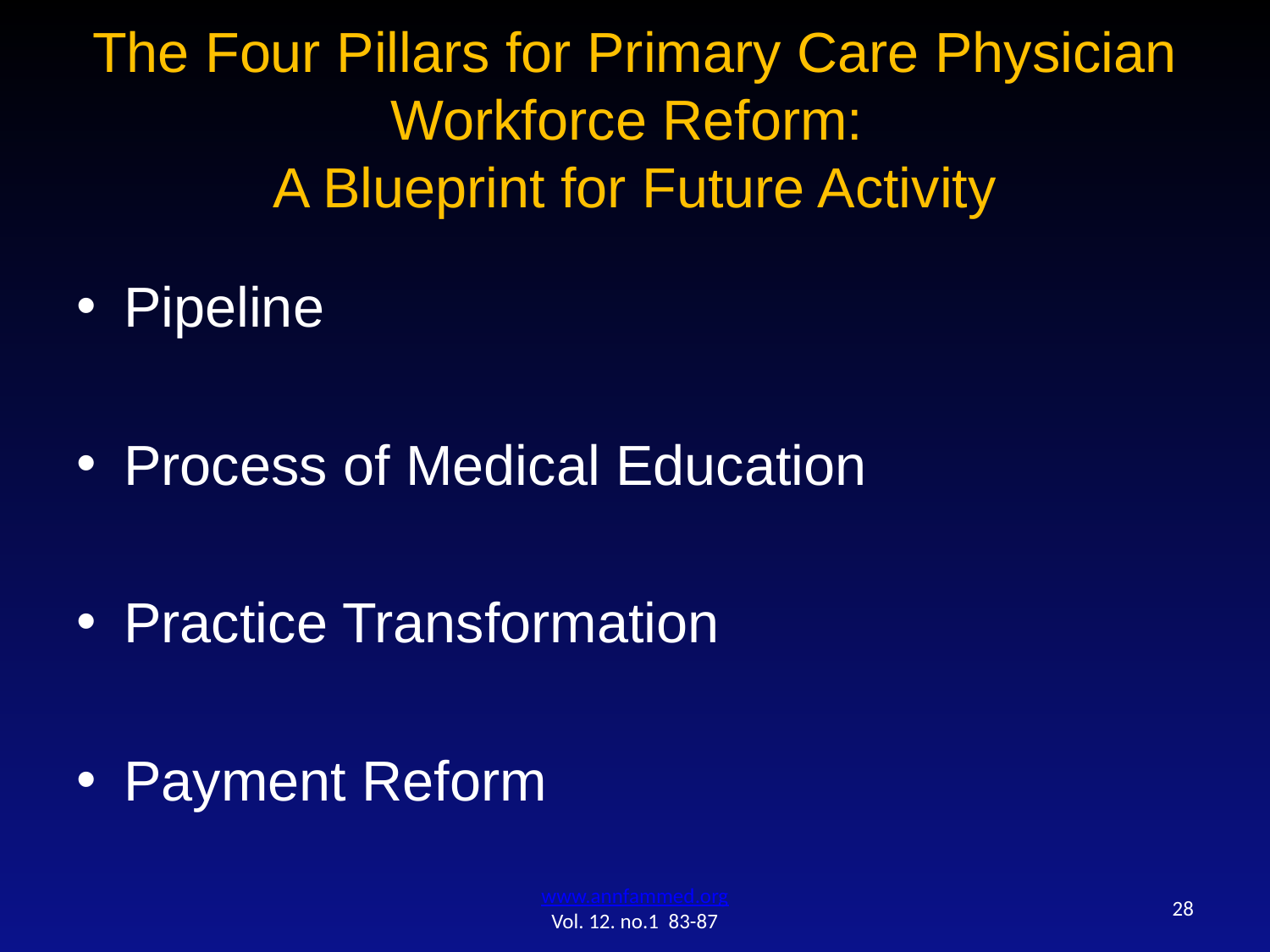

# The Four Pillars for Primary Care Physician Workforce Reform: A Blueprint for Future Activity
Pipeline

Process of Medical Education

Practice Transformation

Payment Reform
www.annfammed.org
Vol. 12. no.1  83-87
28